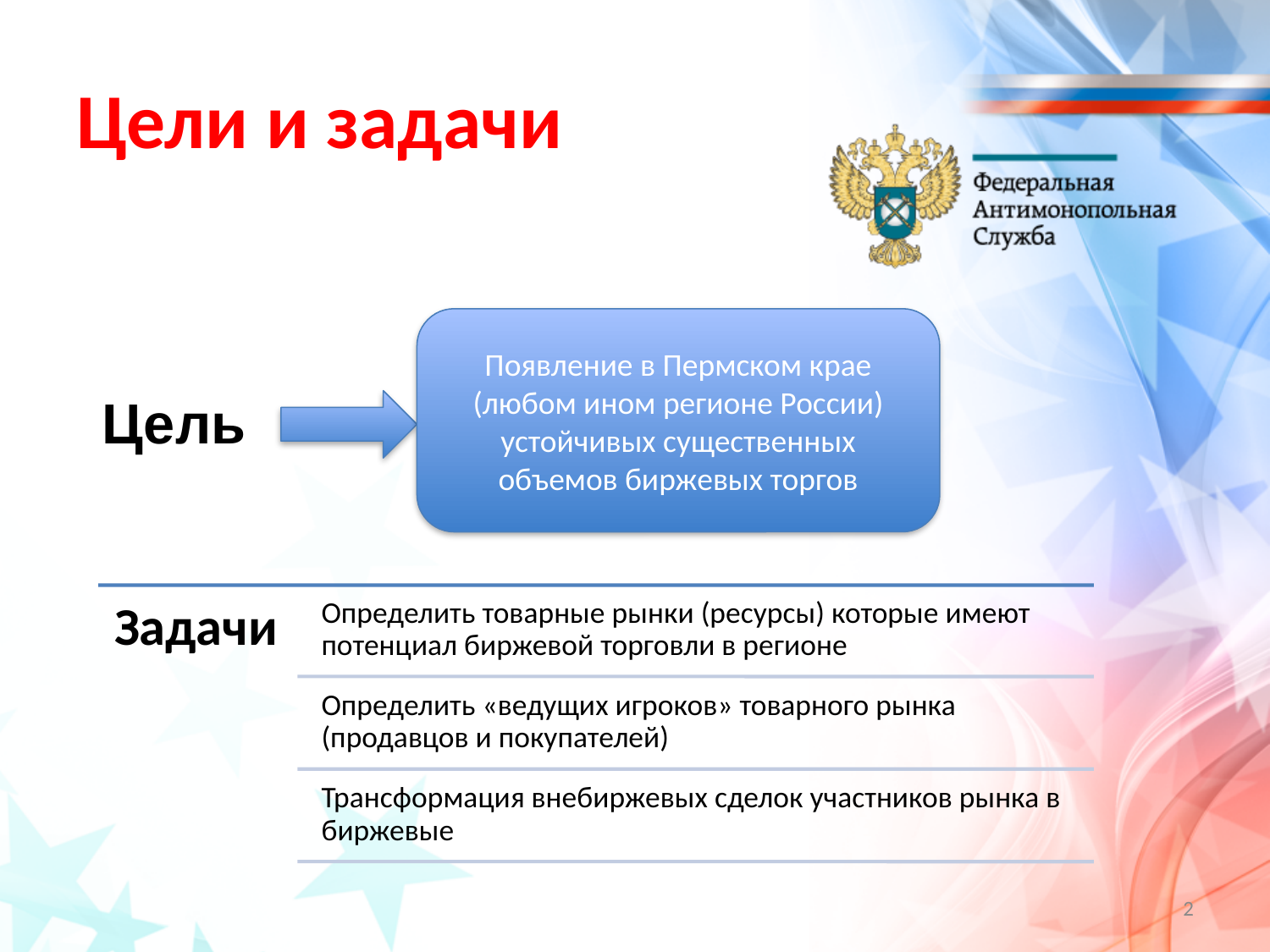

# Цели и задачи
Появление в Пермском крае (любом ином регионе России) устойчивых существенных объемов биржевых торгов
Цель

Задачи
Определить товарные рынки (ресурсы) которые имеют потенциал биржевой торговли в регионе
Определить «ведущих игроков» товарного рынка (продавцов и покупателей)
Трансформация внебиржевых сделок участников рынка в биржевые
2